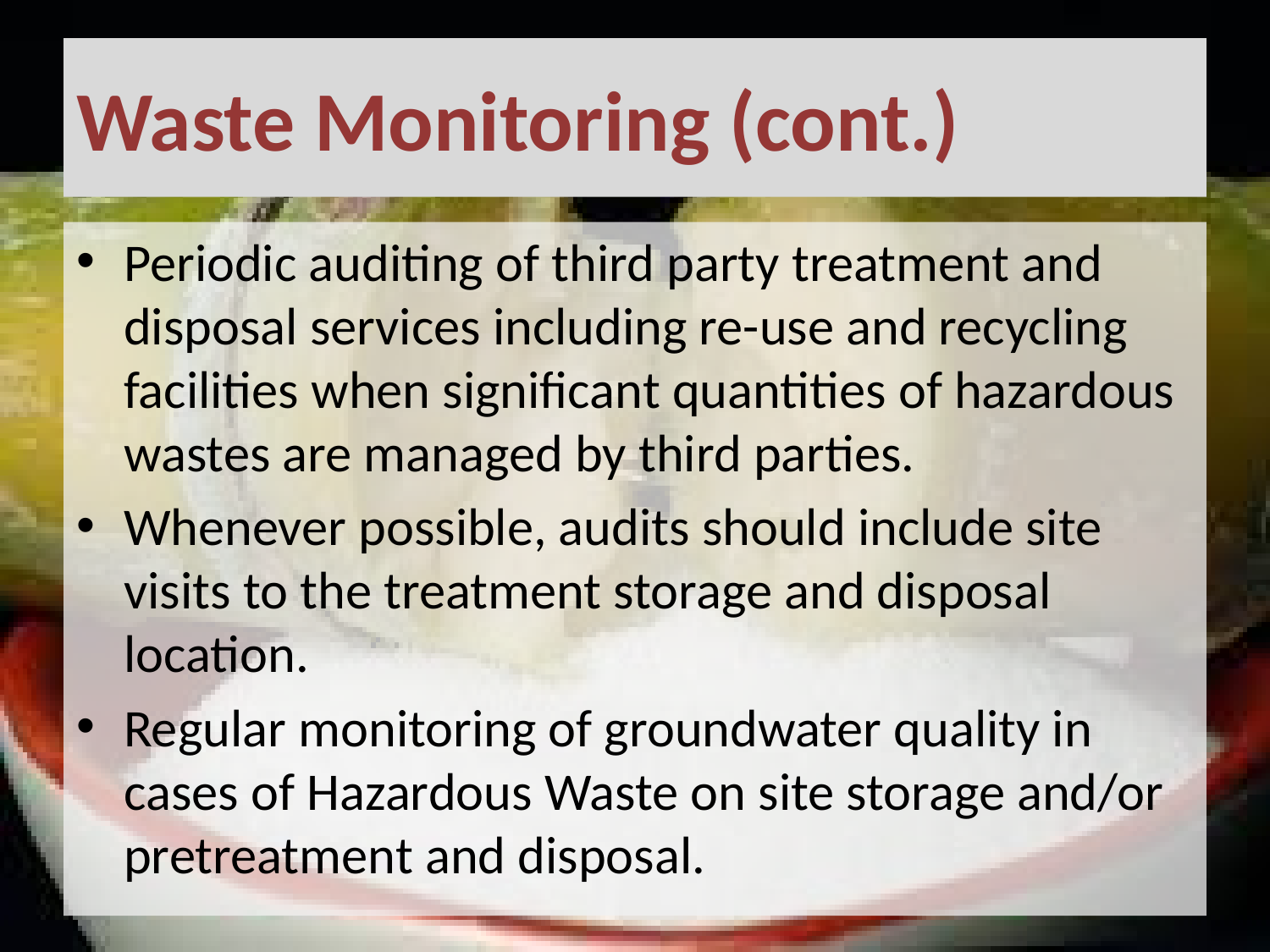

# Waste Monitoring (cont.)
Periodic auditing of third party treatment and disposal services including re-use and recycling facilities when significant quantities of hazardous wastes are managed by third parties.
Whenever possible, audits should include site visits to the treatment storage and disposal location.
Regular monitoring of groundwater quality in cases of Hazardous Waste on site storage and/or pretreatment and disposal.